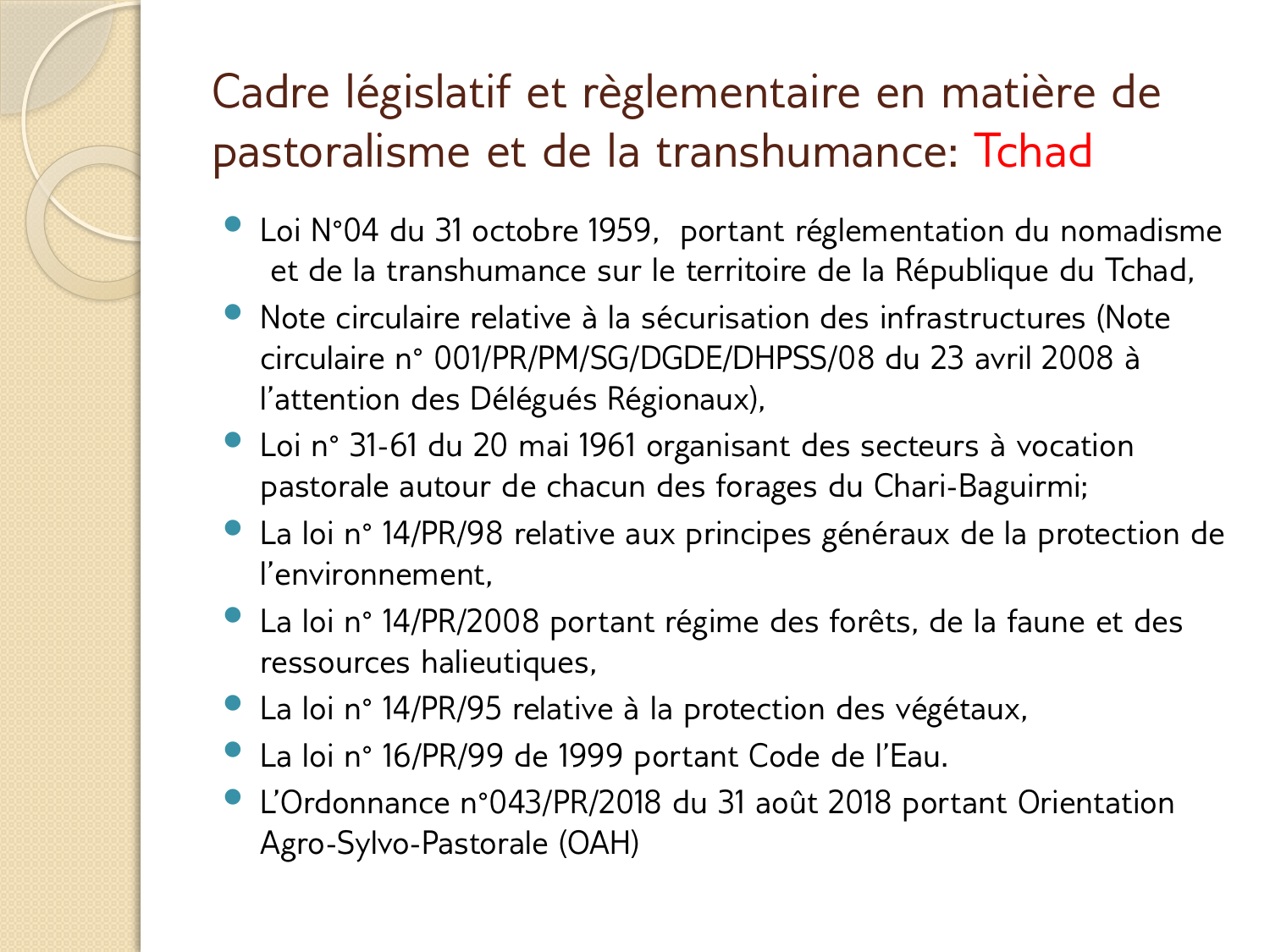

# Cadre législatif et règlementaire en matière de pastoralisme et de la transhumance: Tchad
Loi N°04 du 31 octobre 1959,  portant réglementation du nomadisme  et de la transhumance sur le territoire de la République du Tchad,
Note circulaire relative à la sécurisation des infrastructures (Note circulaire n° 001/PR/PM/SG/DGDE/DHPSS/08 du 23 avril 2008 à l’attention des Délégués Régionaux),
Loi n° 31-61 du 20 mai 1961 organisant des secteurs à vocation pastorale autour de chacun des forages du Chari-Baguirmi;
La loi n° 14/PR/98 relative aux principes généraux de la protection de l’environnement,
La loi n° 14/PR/2008 portant régime des forêts, de la faune et des ressources halieutiques,
La loi n° 14/PR/95 relative à la protection des végétaux,
La loi n° 16/PR/99 de 1999 portant Code de l’Eau.
L’Ordonnance n°043/PR/2018 du 31 août 2018 portant Orientation Agro-Sylvo-Pastorale (OAH)